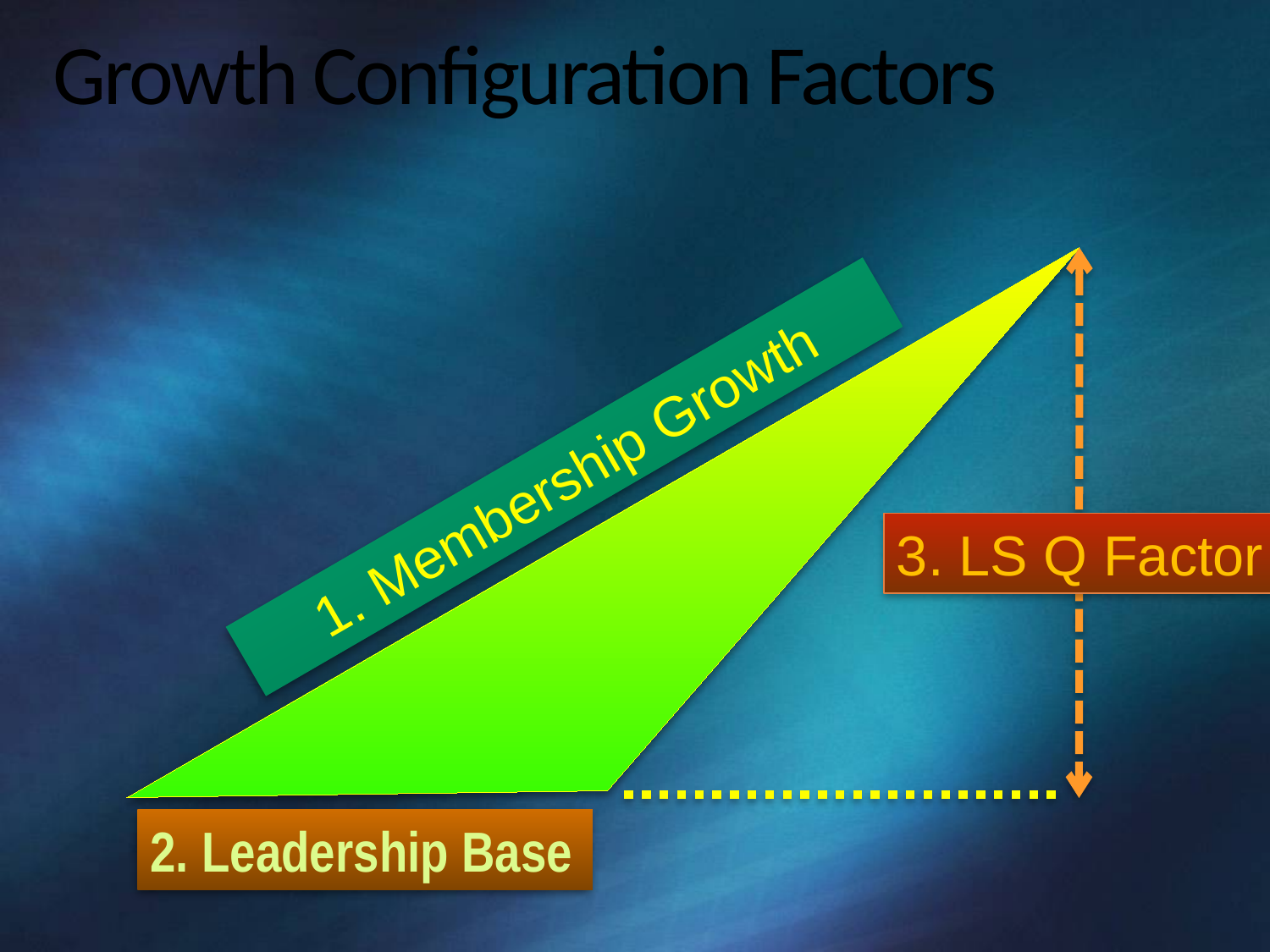

# Growth Configuration Factors

1. Membership Growth
3. LS Q Factor
2. Leadership Base